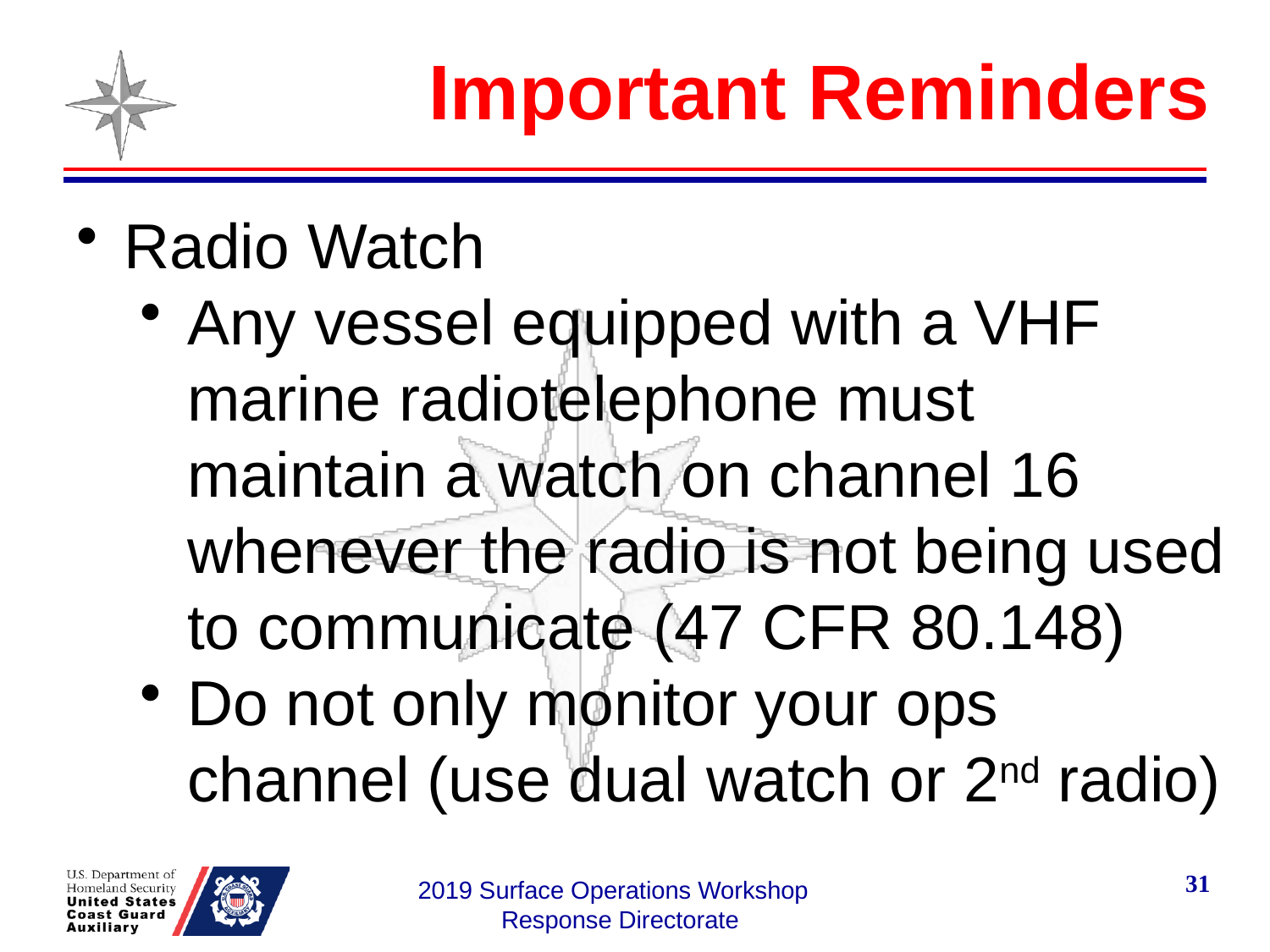

# Important Reminders

Radio Watch
Any vessel equipped with a VHF marine radiotelephone must maintain a watch on channel 16 whenever the radio is not being used to communicate (47 CFR 80.148)
Do not only monitor your ops channel (use dual watch or 2nd radio)

31
2019 Surface Operations Workshop  Response Directorate